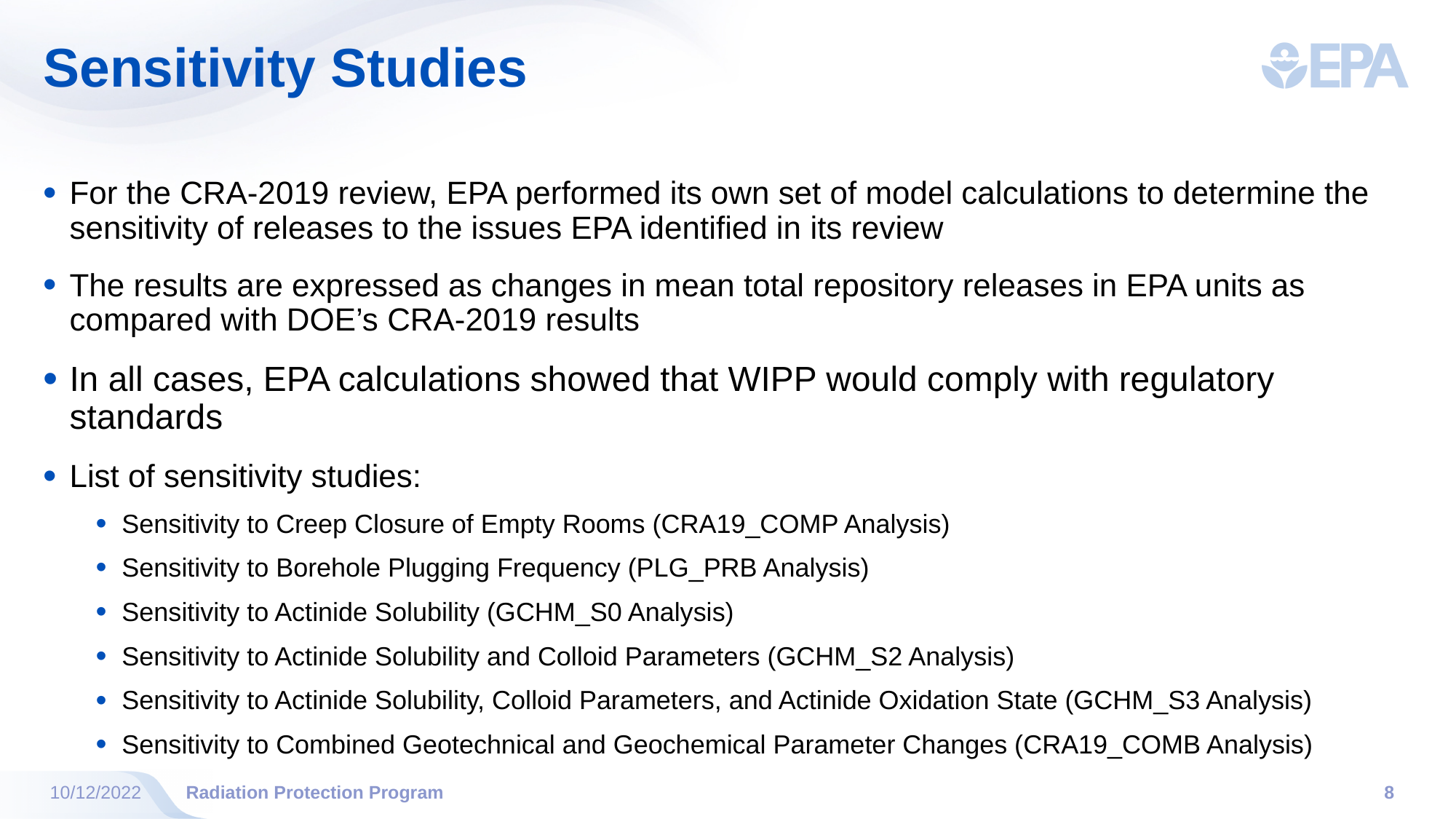

# Sensitivity Studies
For the CRA-2019 review, EPA performed its own set of model calculations to determine the sensitivity of releases to the issues EPA identified in its review
The results are expressed as changes in mean total repository releases in EPA units as compared with DOE’s CRA-2019 results
In all cases, EPA calculations showed that WIPP would comply with regulatory standards
List of sensitivity studies:
Sensitivity to Creep Closure of Empty Rooms (CRA19_COMP Analysis)
Sensitivity to Borehole Plugging Frequency (PLG_PRB Analysis)
Sensitivity to Actinide Solubility (GCHM_S0 Analysis)
Sensitivity to Actinide Solubility and Colloid Parameters (GCHM_S2 Analysis)
Sensitivity to Actinide Solubility, Colloid Parameters, and Actinide Oxidation State (GCHM_S3 Analysis)
Sensitivity to Combined Geotechnical and Geochemical Parameter Changes (CRA19_COMB Analysis)

10/12/2022
Radiation Protection Program
8